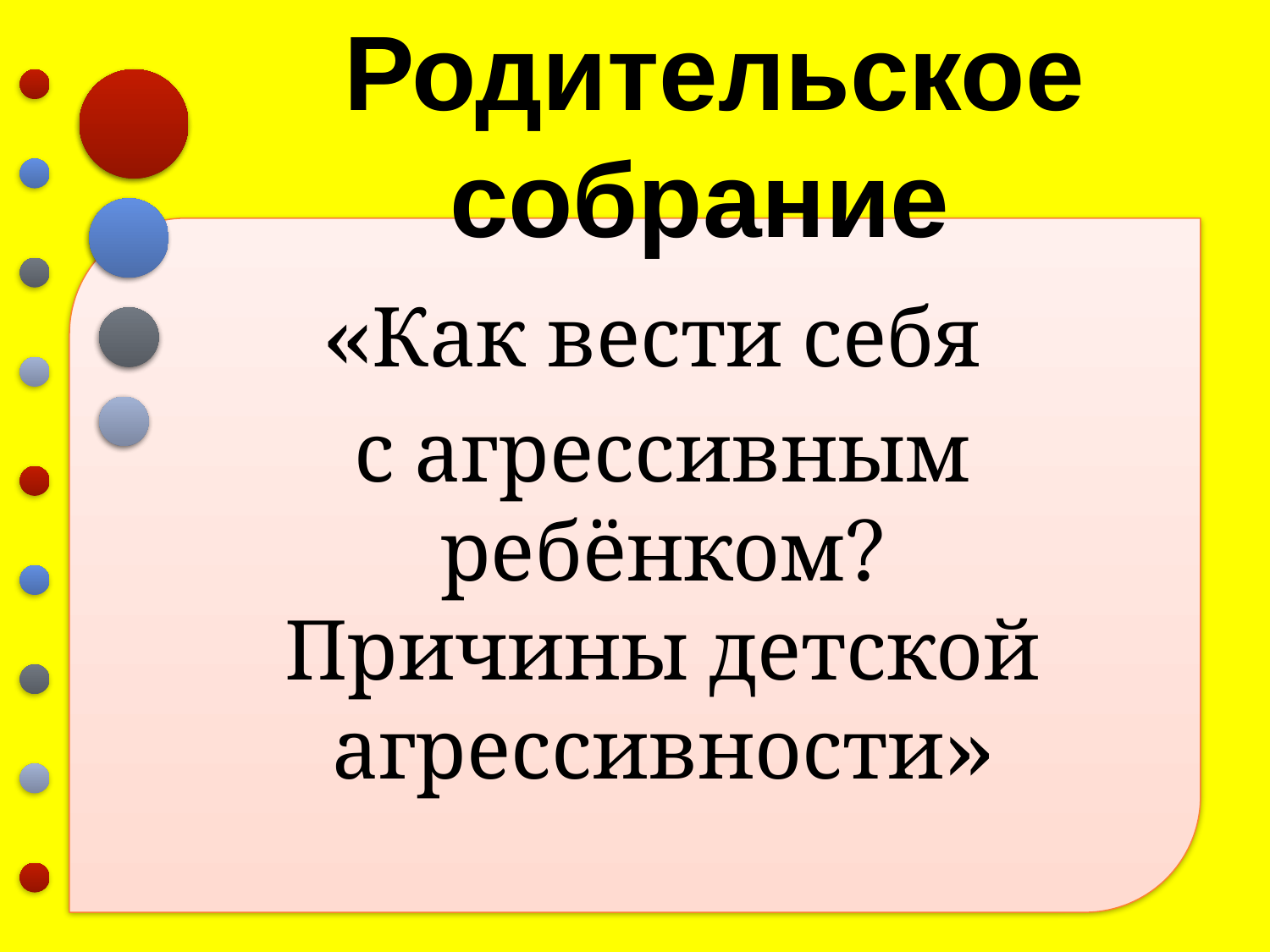

# Родительское собрание

«Как вести себя
с агрессивным ребёнком? Причины детской агрессивности»